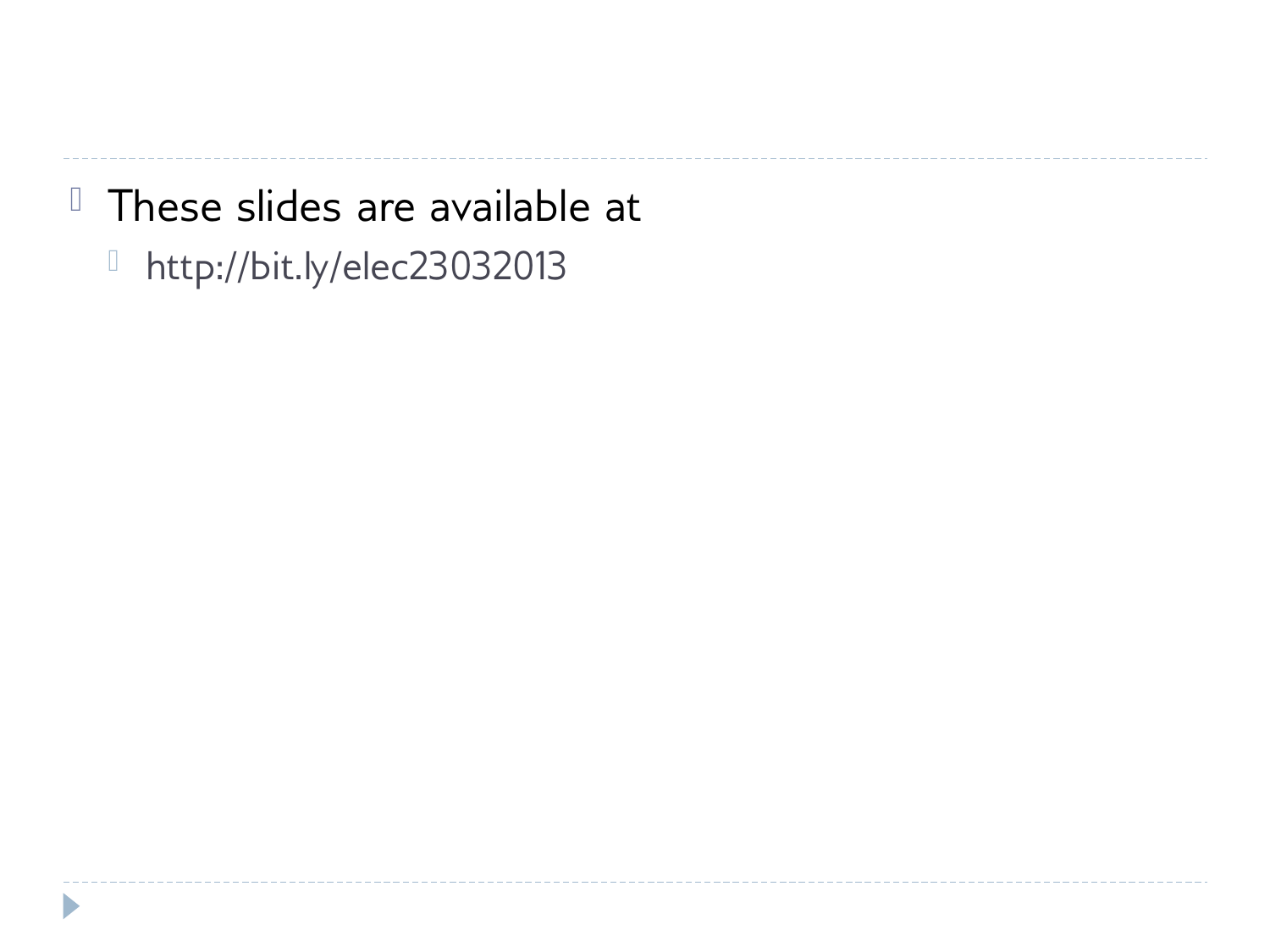

#
These slides are available at
http://bit.ly/elec23032013
40